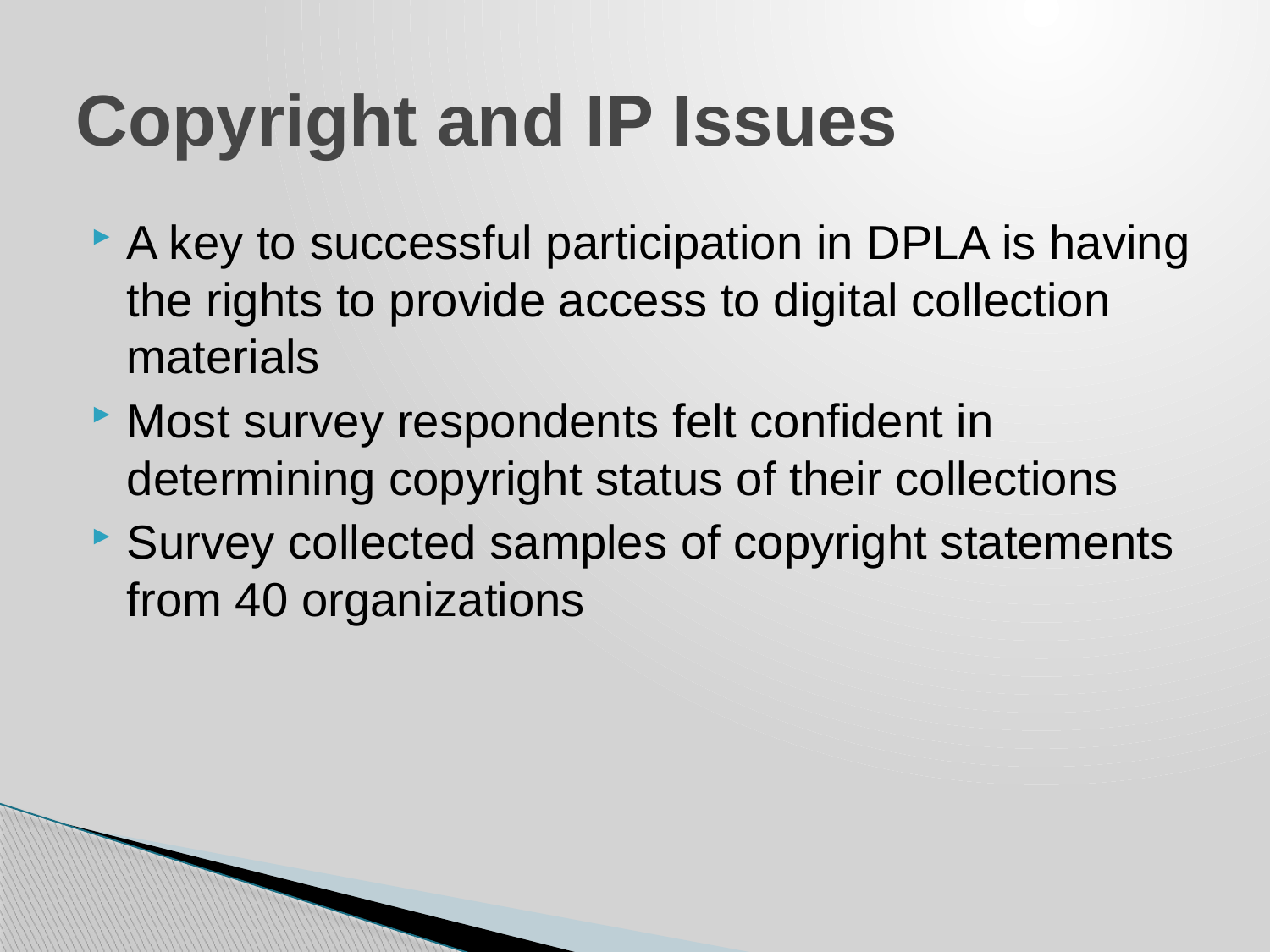

# Copyright and IP Issues
A key to successful participation in DPLA is having the rights to provide access to digital collection materials
Most survey respondents felt confident in determining copyright status of their collections
Survey collected samples of copyright statements from 40 organizations